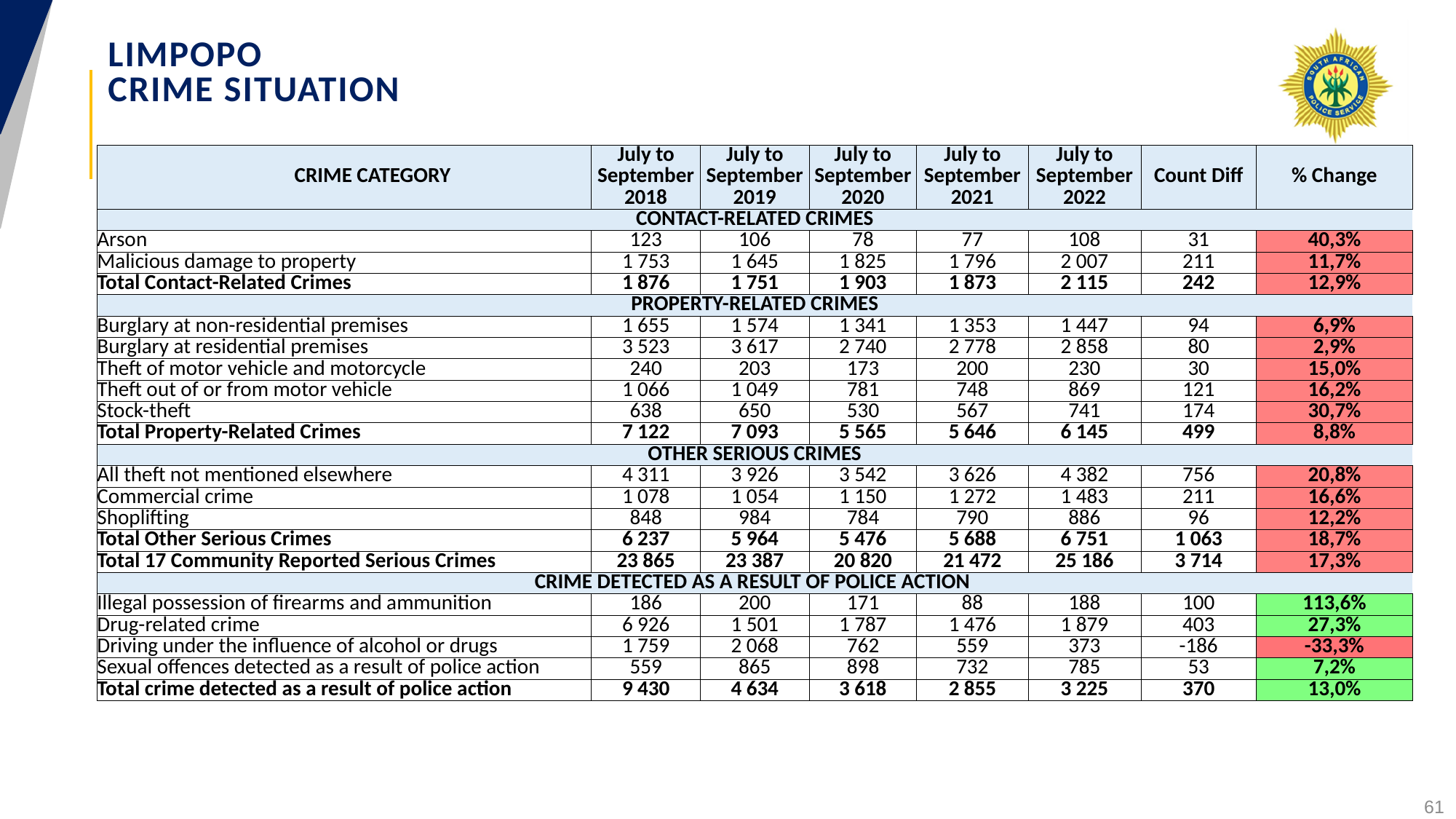

# LIMPOPO CRIME SITUATION
| CRIME CATEGORY | July to September 2018 | July to September 2019 | July to September 2020 | July to September 2021 | July to September 2022 | Count Diff | % Change |
| --- | --- | --- | --- | --- | --- | --- | --- |
| CONTACT-RELATED CRIMES |  |  |  |  |  |  |  |
| Arson | 123 | 106 | 78 | 77 | 108 | 31 | 40,3% |
| Malicious damage to property | 1 753 | 1 645 | 1 825 | 1 796 | 2 007 | 211 | 11,7% |
| Total Contact-Related Crimes | 1 876 | 1 751 | 1 903 | 1 873 | 2 115 | 242 | 12,9% |
| PROPERTY-RELATED CRIMES |  |  |  |  |  |  |  |
| Burglary at non-residential premises | 1 655 | 1 574 | 1 341 | 1 353 | 1 447 | 94 | 6,9% |
| Burglary at residential premises | 3 523 | 3 617 | 2 740 | 2 778 | 2 858 | 80 | 2,9% |
| Theft of motor vehicle and motorcycle | 240 | 203 | 173 | 200 | 230 | 30 | 15,0% |
| Theft out of or from motor vehicle | 1 066 | 1 049 | 781 | 748 | 869 | 121 | 16,2% |
| Stock-theft | 638 | 650 | 530 | 567 | 741 | 174 | 30,7% |
| Total Property-Related Crimes | 7 122 | 7 093 | 5 565 | 5 646 | 6 145 | 499 | 8,8% |
| OTHER SERIOUS CRIMES |  |  |  |  |  |  |  |
| All theft not mentioned elsewhere | 4 311 | 3 926 | 3 542 | 3 626 | 4 382 | 756 | 20,8% |
| Commercial crime | 1 078 | 1 054 | 1 150 | 1 272 | 1 483 | 211 | 16,6% |
| Shoplifting | 848 | 984 | 784 | 790 | 886 | 96 | 12,2% |
| Total Other Serious Crimes | 6 237 | 5 964 | 5 476 | 5 688 | 6 751 | 1 063 | 18,7% |
| Total 17 Community Reported Serious Crimes | 23 865 | 23 387 | 20 820 | 21 472 | 25 186 | 3 714 | 17,3% |
| CRIME DETECTED AS A RESULT OF POLICE ACTION |  |  |  |  |  |  |  |
| Illegal possession of firearms and ammunition | 186 | 200 | 171 | 88 | 188 | 100 | 113,6% |
| Drug-related crime | 6 926 | 1 501 | 1 787 | 1 476 | 1 879 | 403 | 27,3% |
| Driving under the influence of alcohol or drugs | 1 759 | 2 068 | 762 | 559 | 373 | -186 | -33,3% |
| Sexual offences detected as a result of police action | 559 | 865 | 898 | 732 | 785 | 53 | 7,2% |
| Total crime detected as a result of police action | 9 430 | 4 634 | 3 618 | 2 855 | 3 225 | 370 | 13,0% |
61